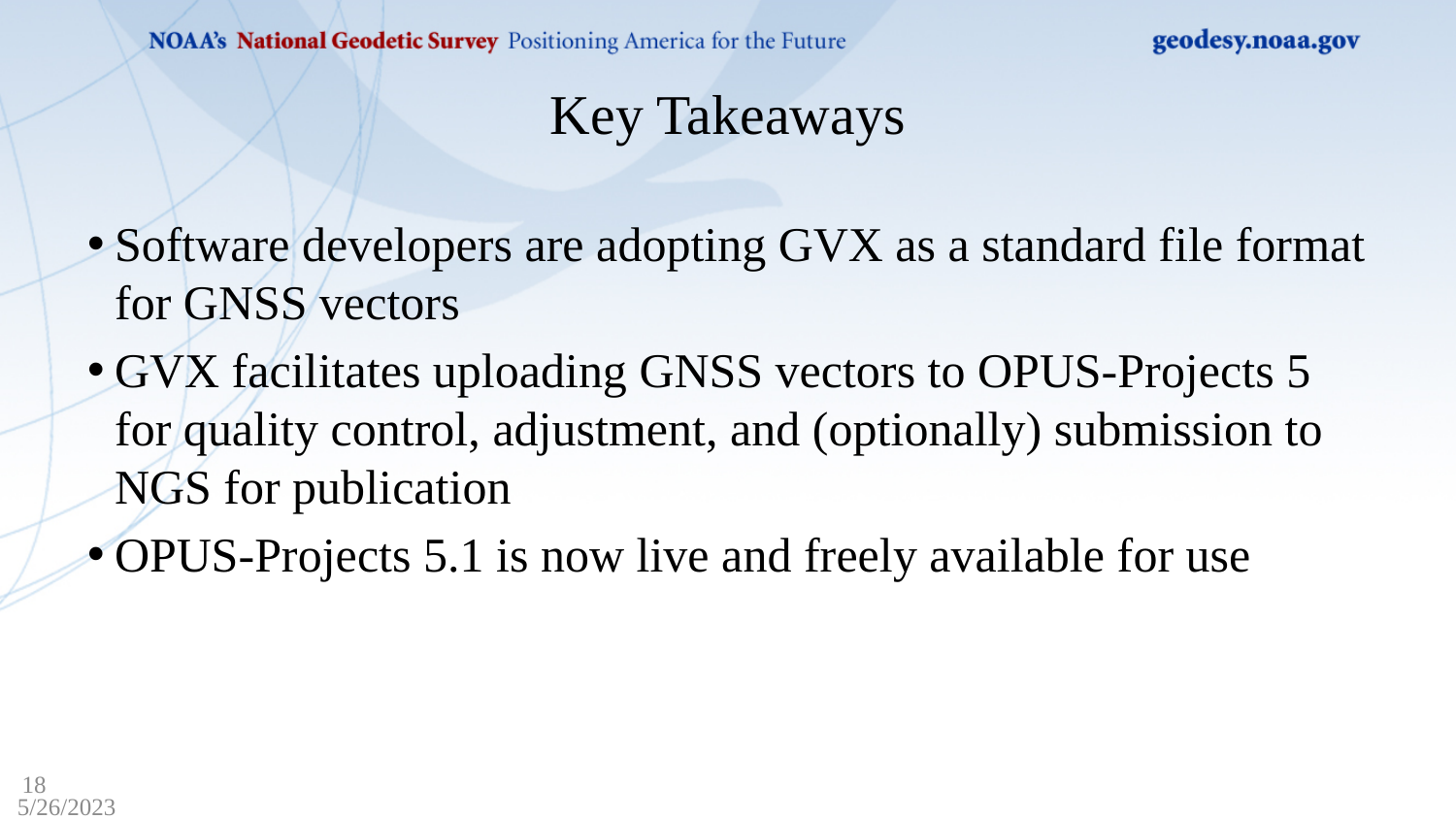

# Key Takeaways

Software developers are adopting GVX as a standard file format for GNSS vectors
GVX facilitates uploading GNSS vectors to OPUS-Projects 5 for quality control, adjustment, and (optionally) submission to NGS for publication
OPUS-Projects 5.1 is now live and freely available for use
18
5/26/2023